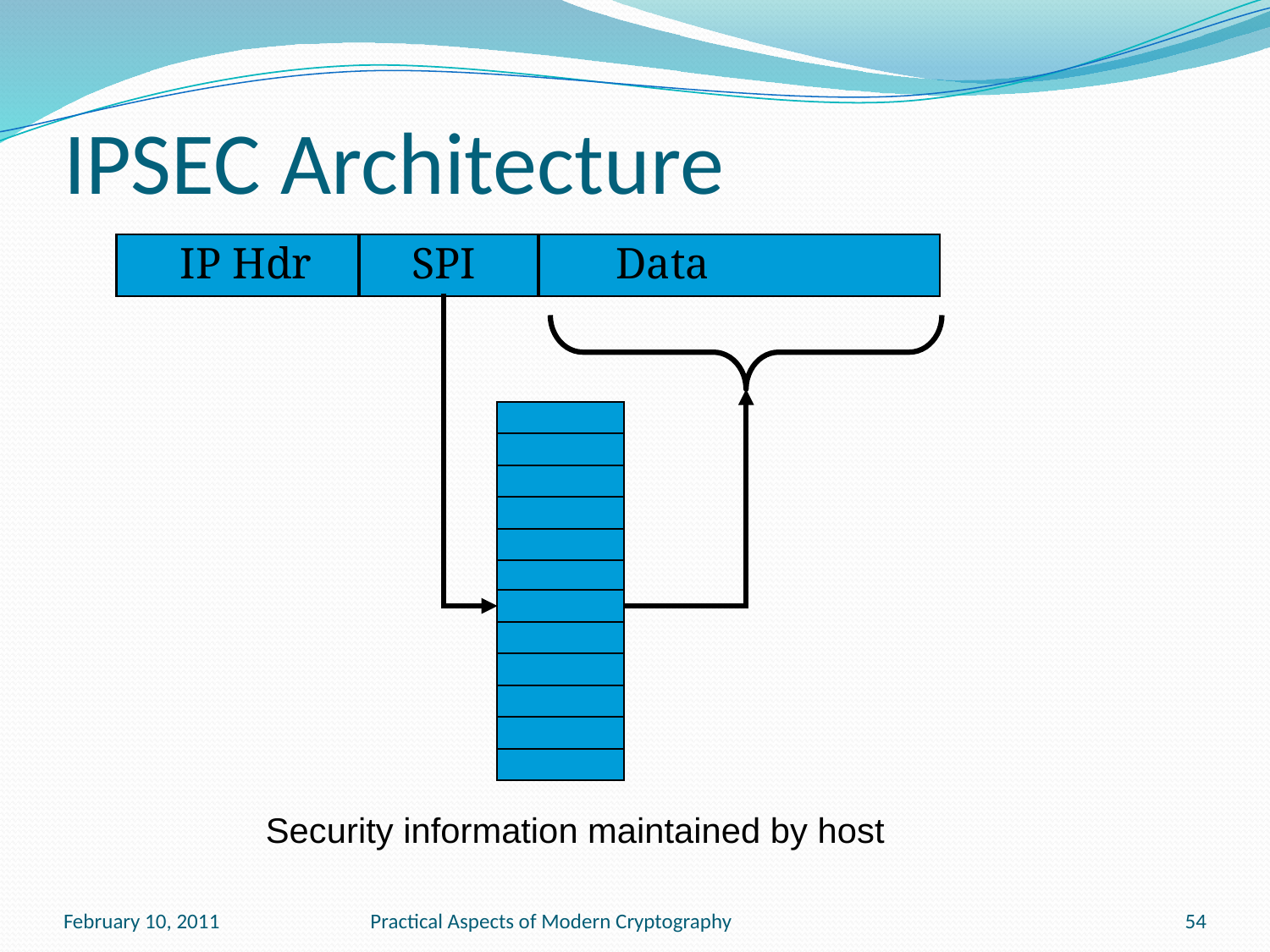

# IPSEC Architecture

IP Hdr
SPI
Data

Security information maintained by host
February 10, 2011
Practical Aspects of Modern Cryptography
54